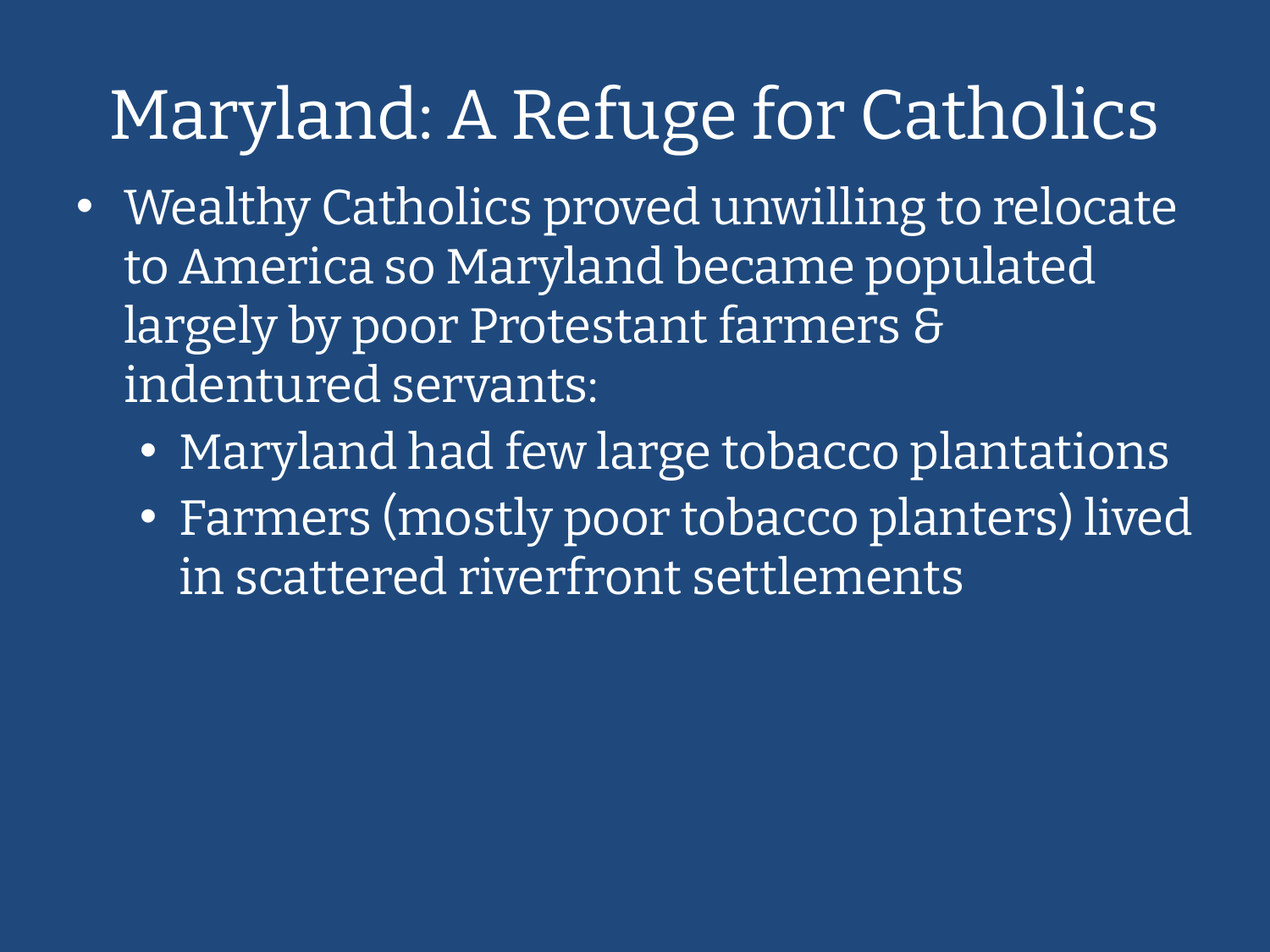

# Maryland: A Refuge for Catholics
Wealthy Catholics proved unwilling to relocate to America so Maryland became populated largely by poor Protestant farmers & indentured servants:
Maryland had few large tobacco plantations
Farmers (mostly poor tobacco planters) lived in scattered riverfront settlements